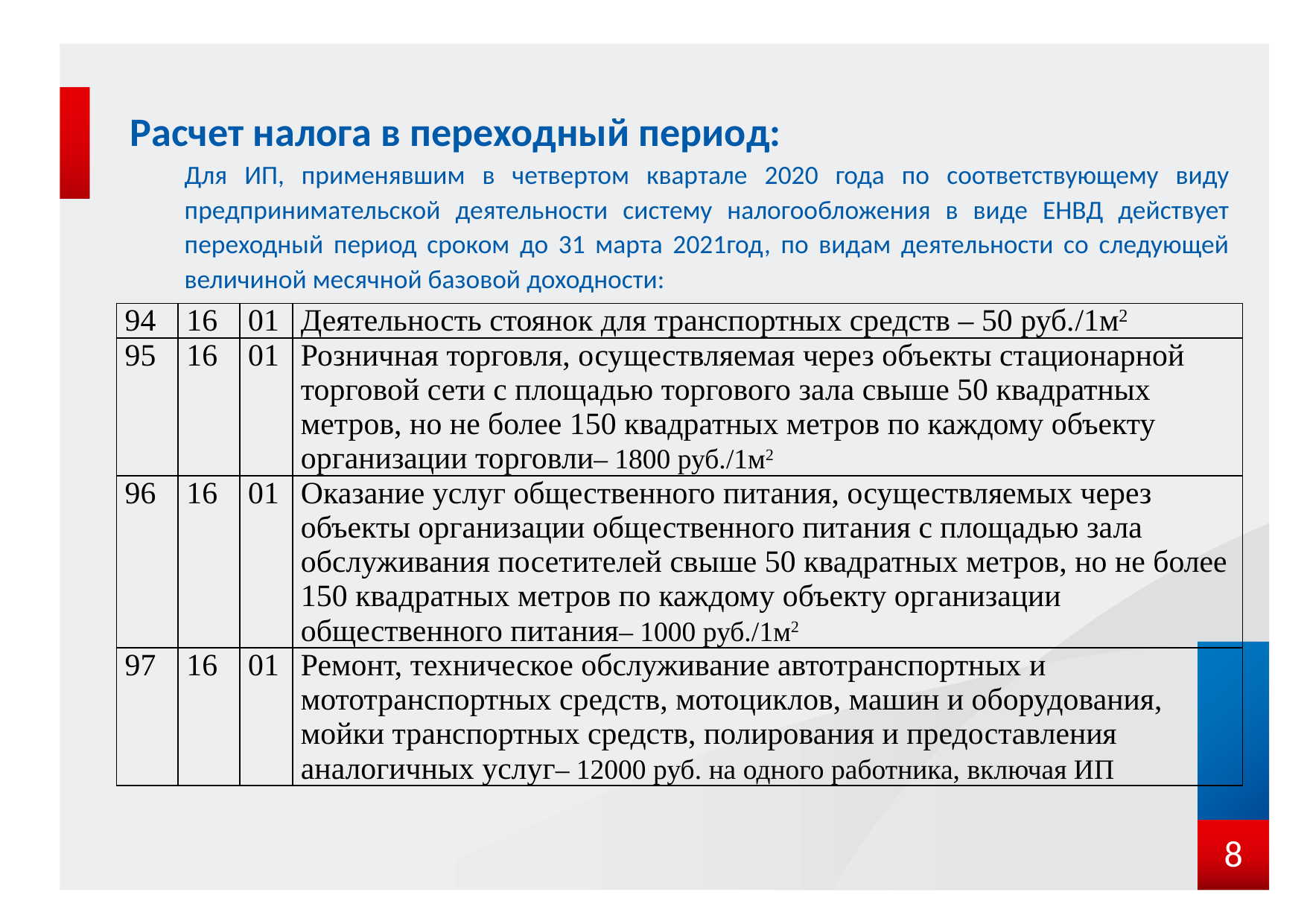

# Расчет налога в переходный период:

Для ИП, применявшим в четвертом квартале 2020 года по соответствующему виду предпринимательской деятельности систему налогообложения в виде ЕНВД действует переходный период сроком до 31 марта 2021год, по видам деятельности со следующей величиной месячной базовой доходности:
| 94 | 16 | 01 | Деятельность стоянок для транспортных средств – 50 руб./1м2 |
| --- | --- | --- | --- |
| 95 | 16 | 01 | Розничная торговля, осуществляемая через объекты стационарной торговой сети с площадью торгового зала свыше 50 квадратных метров, но не более 150 квадратных метров по каждому объекту организации торговли– 1800 руб./1м2 |
| 96 | 16 | 01 | Оказание услуг общественного питания, осуществляемых через объекты организации общественного питания с площадью зала обслуживания посетителей свыше 50 квадратных метров, но не более 150 квадратных метров по каждому объекту организации общественного питания– 1000 руб./1м2 |
| 97 | 16 | 01 | Ремонт, техническое обслуживание автотранспортных и мототранспортных средств, мотоциклов, машин и оборудования, мойки транспортных средств, полирования и предоставления аналогичных услуг– 12000 руб. на одного работника, включая ИП |
8